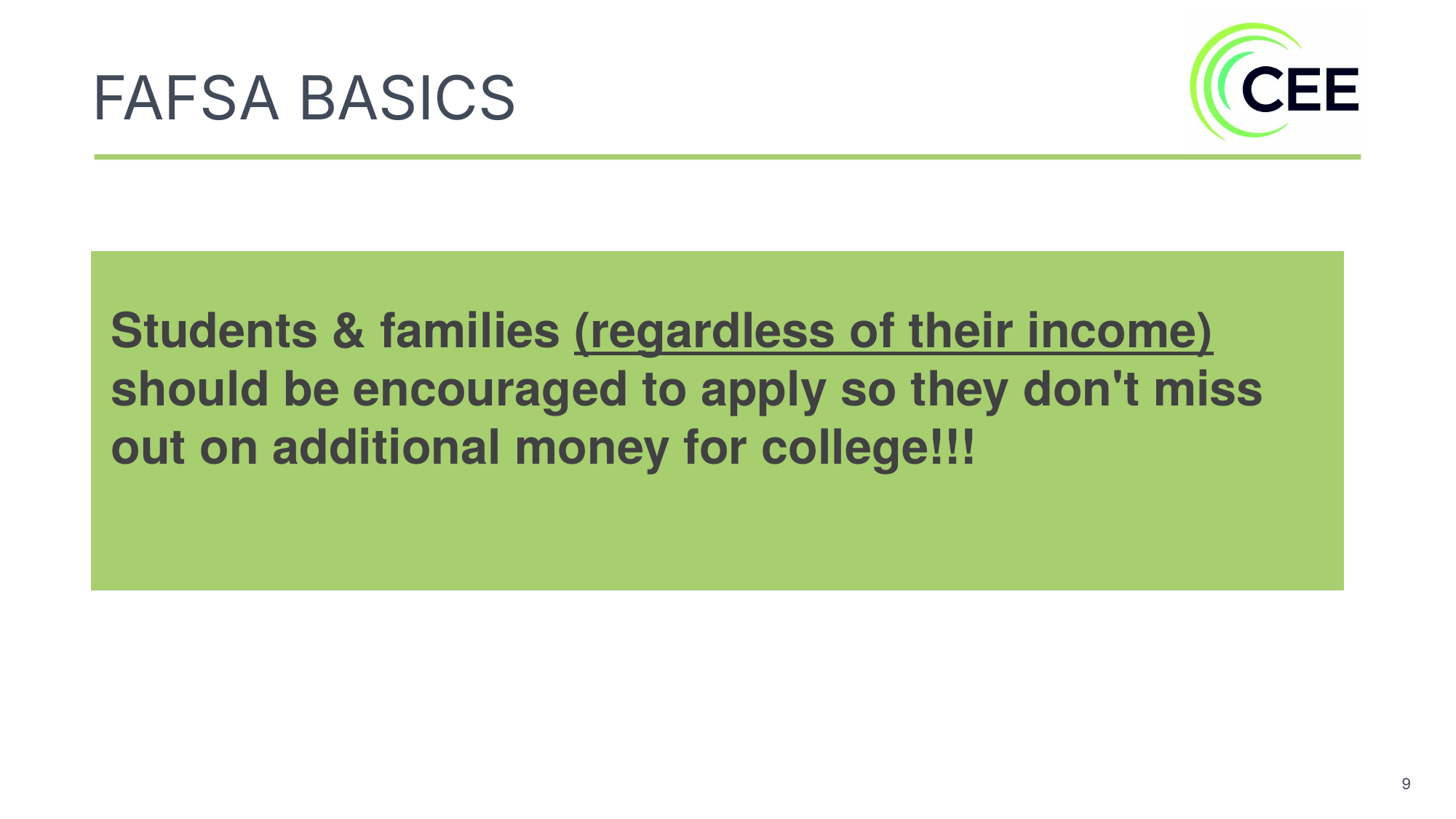

FAFSA BASICS

Students & families (regardless of their income) should be encouraged to apply so they don't miss out on additional money for college!!!

9